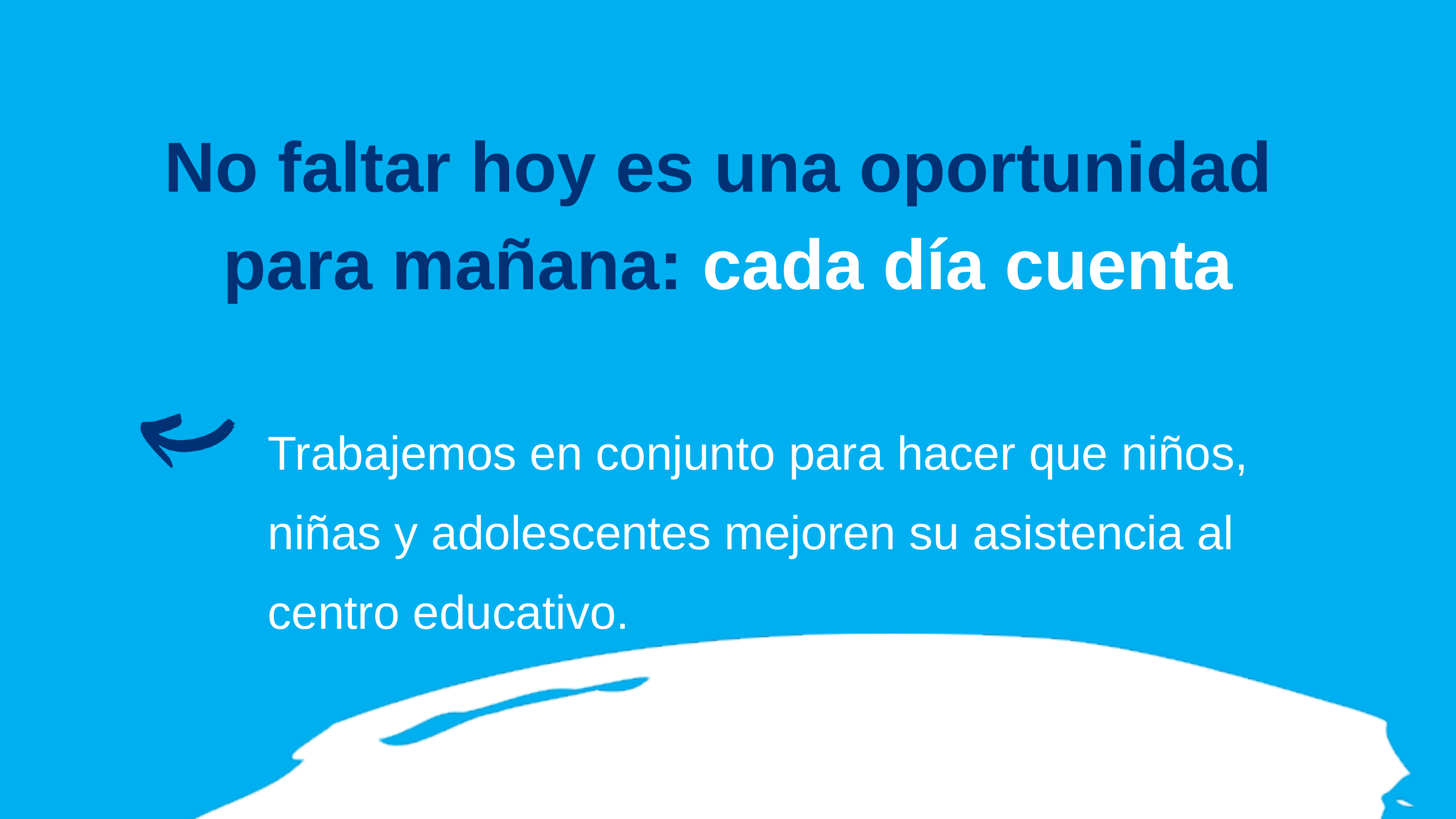

No faltar hoy es una oportunidad
para mañana: cada día cuenta
Trabajemos en conjunto para hacer que niños, niñas y adolescentes mejoren su asistencia al centro educativo.